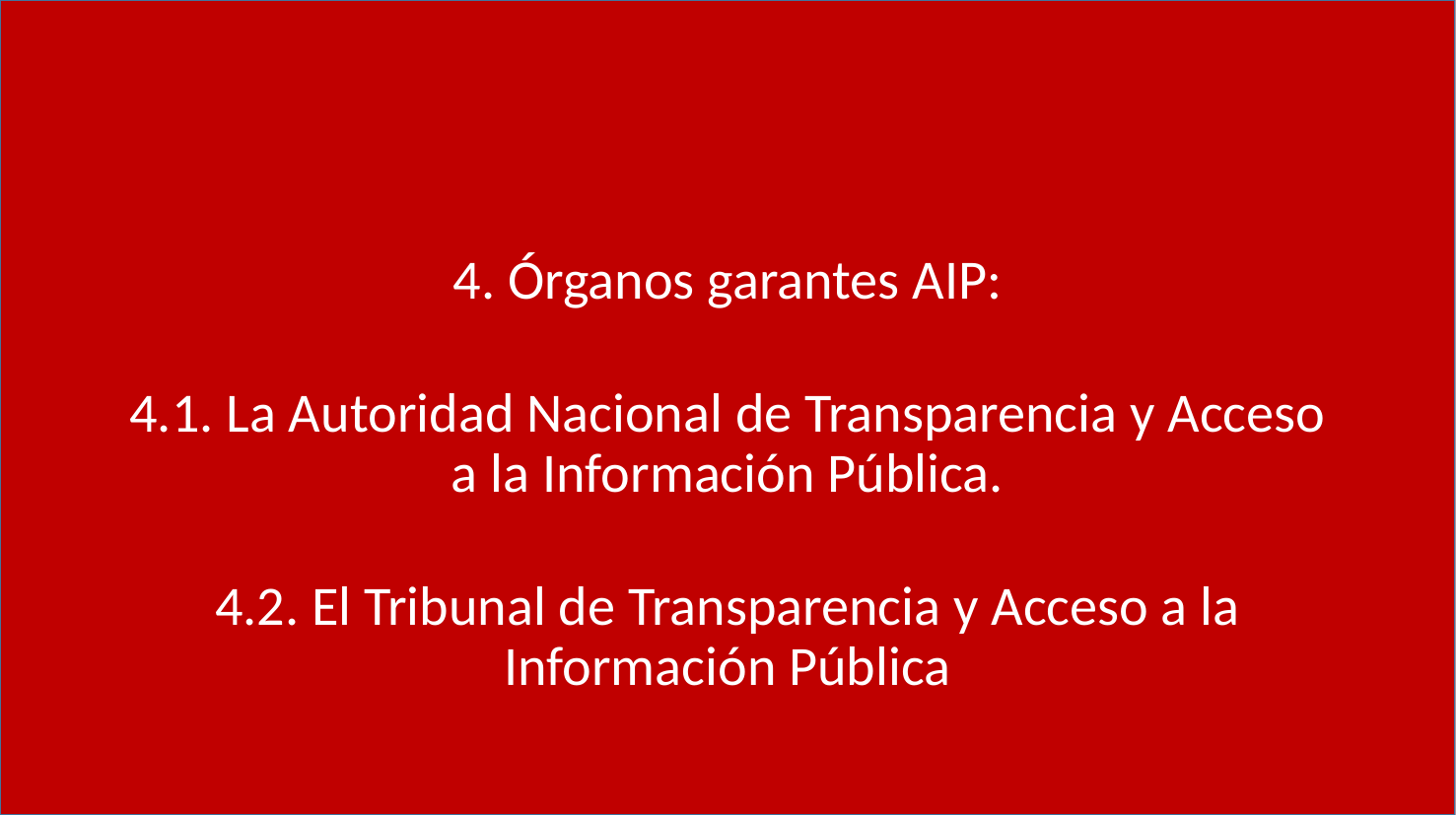

#

4. Órganos garantes AIP:

4.1. La Autoridad Nacional de Transparencia y Acceso a la Información Pública.

4.2. El Tribunal de Transparencia y Acceso a la Información Pública